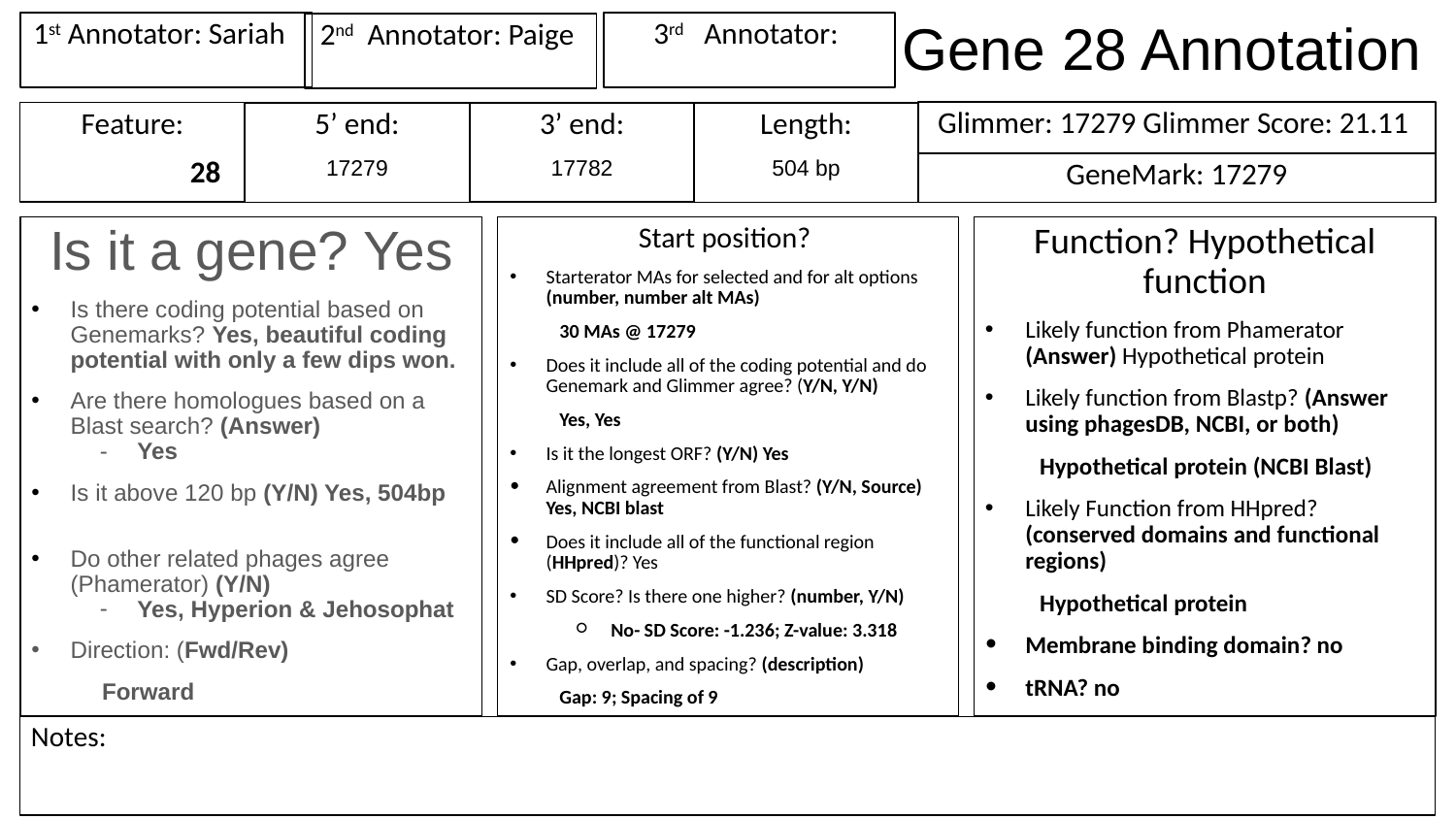

# Gene 28 Annotation
1st Annotator: Sariah
3rd   Annotator:
2nd  Annotator: Paige
Glimmer: 17279 Glimmer Score: 21.11
Feature:
	28
3’ end:
17782
Length:
504 bp
5’ end:
17279
GeneMark: 17279
Is it a gene? Yes
Is there coding potential based on Genemarks? Yes, beautiful coding potential with only a few dips won.
Are there homologues based on a Blast search? (Answer)
Yes
Is it above 120 bp (Y/N) Yes, 504bp

Do other related phages agree (Phamerator) (Y/N)
Yes, Hyperion & Jehosophat
Direction: (Fwd/Rev)
Forward
Start position?
Starterator MAs for selected and for alt options (number, number alt MAs)
30 MAs @ 17279
Does it include all of the coding potential and do Genemark and Glimmer agree? (Y/N, Y/N)
Yes, Yes
Is it the longest ORF? (Y/N) Yes
Alignment agreement from Blast? (Y/N, Source) Yes, NCBI blast
Does it include all of the functional region (HHpred)? Yes
SD Score? Is there one higher? (number, Y/N)
No- SD Score: -1.236; Z-value: 3.318
Gap, overlap, and spacing? (description)
Gap: 9; Spacing of 9
Function? Hypothetical function
Likely function from Phamerator (Answer) Hypothetical protein
Likely function from Blastp? (Answer using phagesDB, NCBI, or both)
Hypothetical protein (NCBI Blast)
Likely Function from HHpred? (conserved domains and functional regions)
Hypothetical protein
Membrane binding domain? no
tRNA? no

Notes: